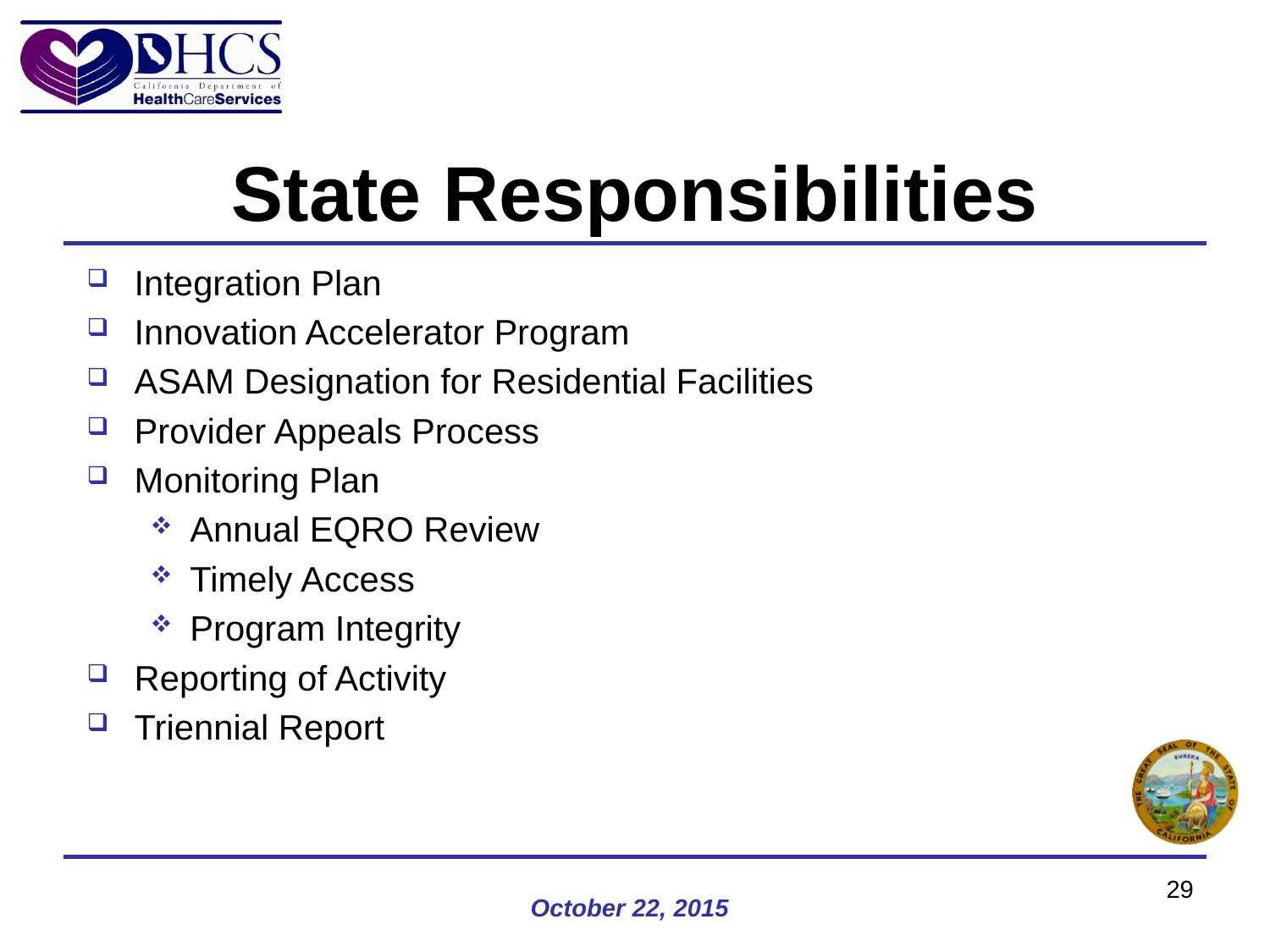

# State Responsibilities
Integration Plan
Innovation Accelerator Program
ASAM Designation for Residential Facilities
Provider Appeals Process
Monitoring Plan
Annual EQRO Review
Timely Access
Program Integrity
Reporting of Activity
Triennial Report
29
October 22, 2015